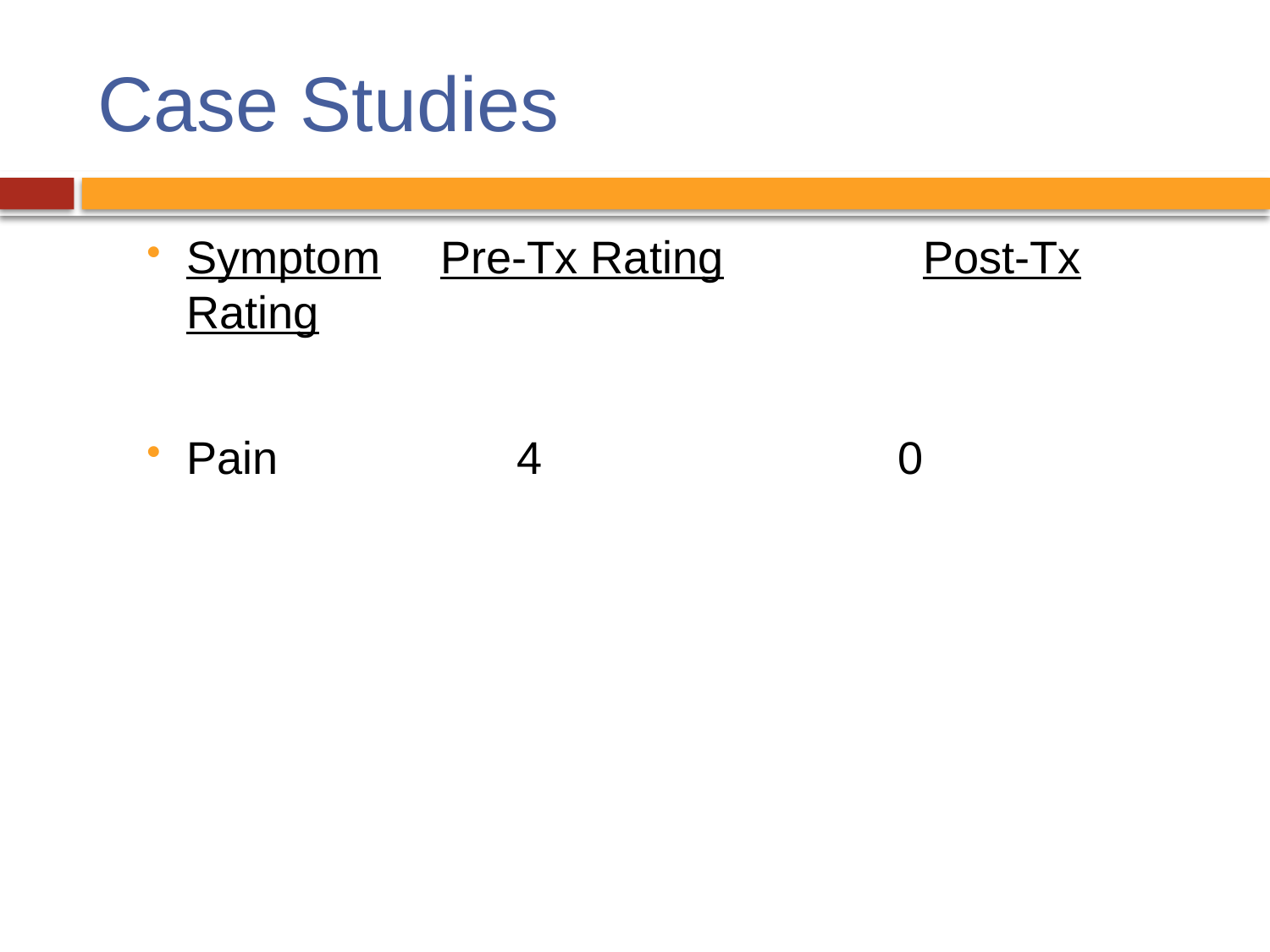

# Case Studies
Symptom	Pre-Tx Rating	        Post-Tx Rating

Pain		      4                            0